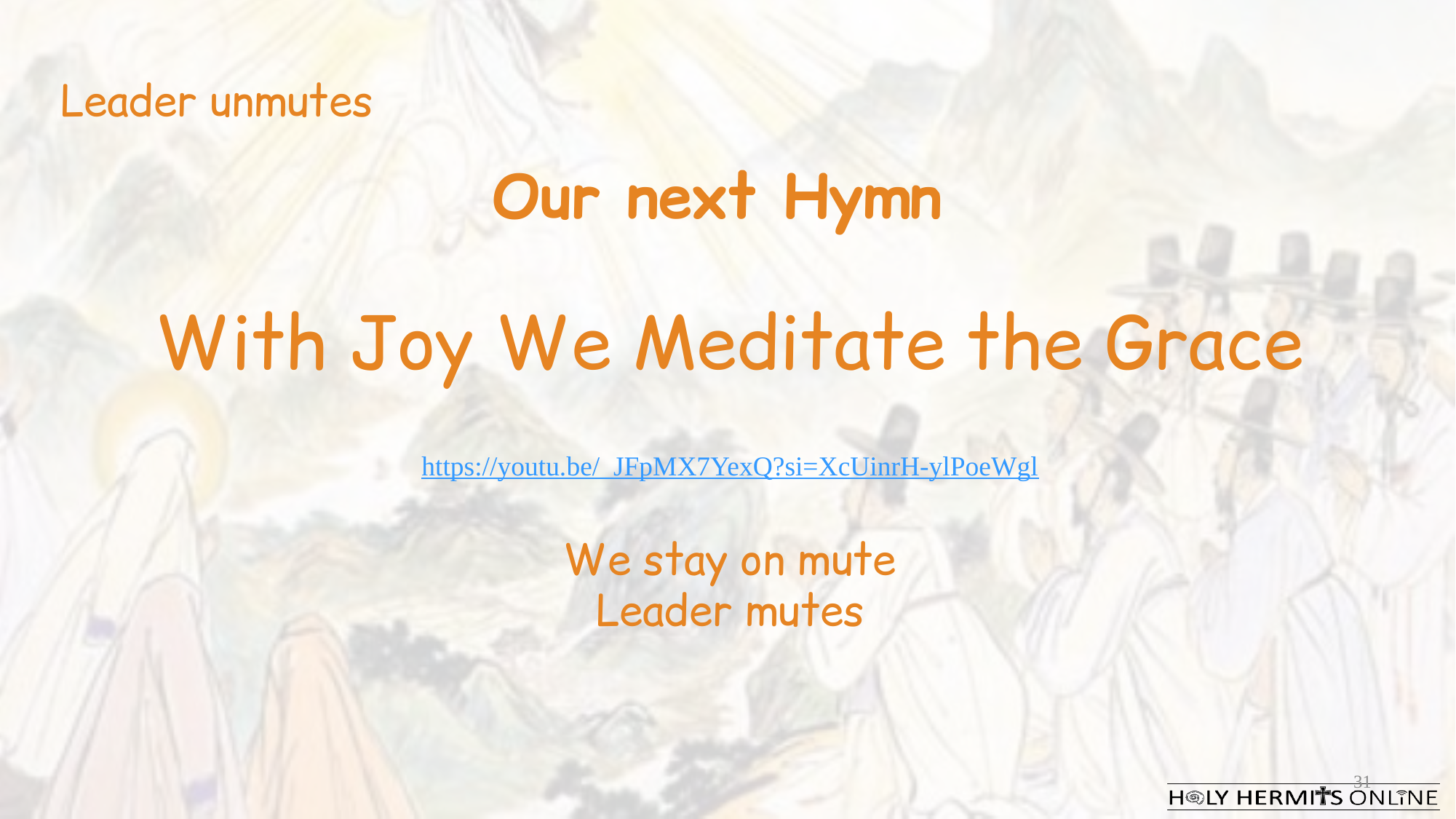

Leader unmutes

Our next Hymn

With Joy We Meditate the Grace

https://youtu.be/_JFpMX7YexQ?si=XcUinrH-ylPoeWgl

We stay on mute
Leader mutes
31